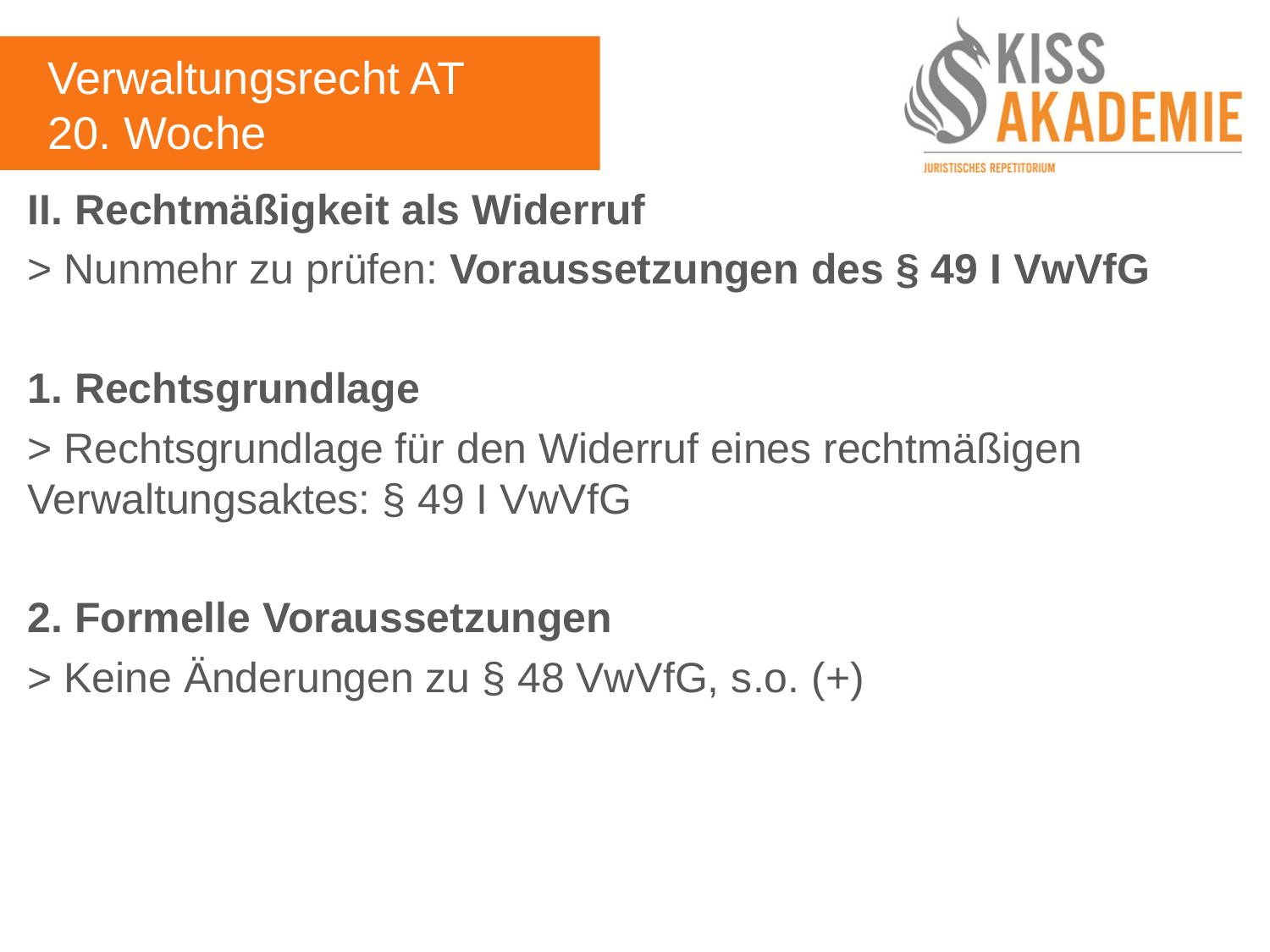

Verwaltungsrecht AT
20. Woche
II. Rechtmäßigkeit als Widerruf
> Nunmehr zu prüfen: Voraussetzungen des § 49 I VwVfG

1. Rechtsgrundlage
> Rechtsgrundlage für den Widerruf eines rechtmäßigen Verwaltungsaktes: § 49 I VwVfG

2. Formelle Voraussetzungen
> Keine Änderungen zu § 48 VwVfG, s.o. (+)